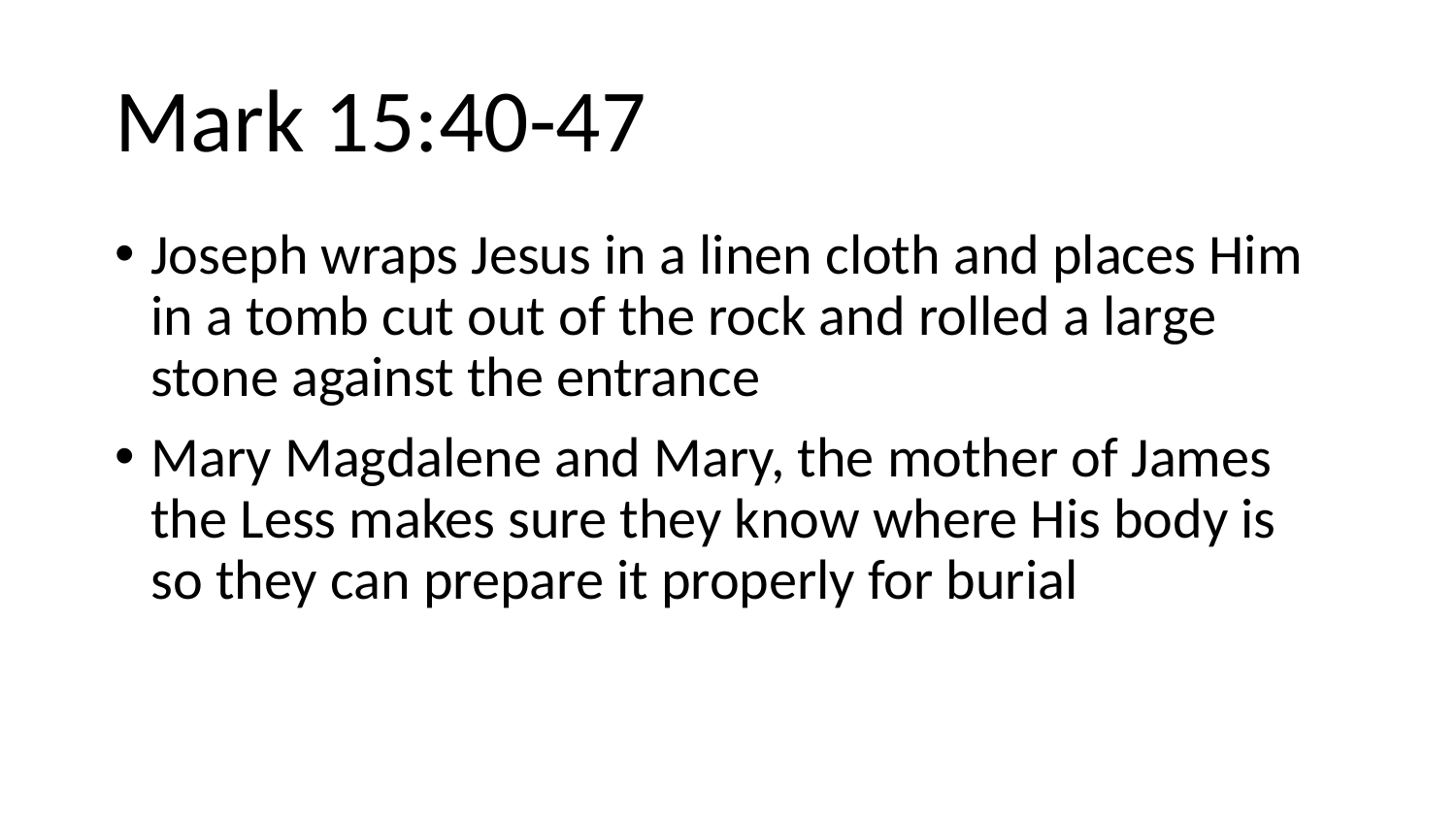

# Mark 15:40-47
Joseph wraps Jesus in a linen cloth and places Him in a tomb cut out of the rock and rolled a large stone against the entrance
Mary Magdalene and Mary, the mother of James the Less makes sure they know where His body is so they can prepare it properly for burial